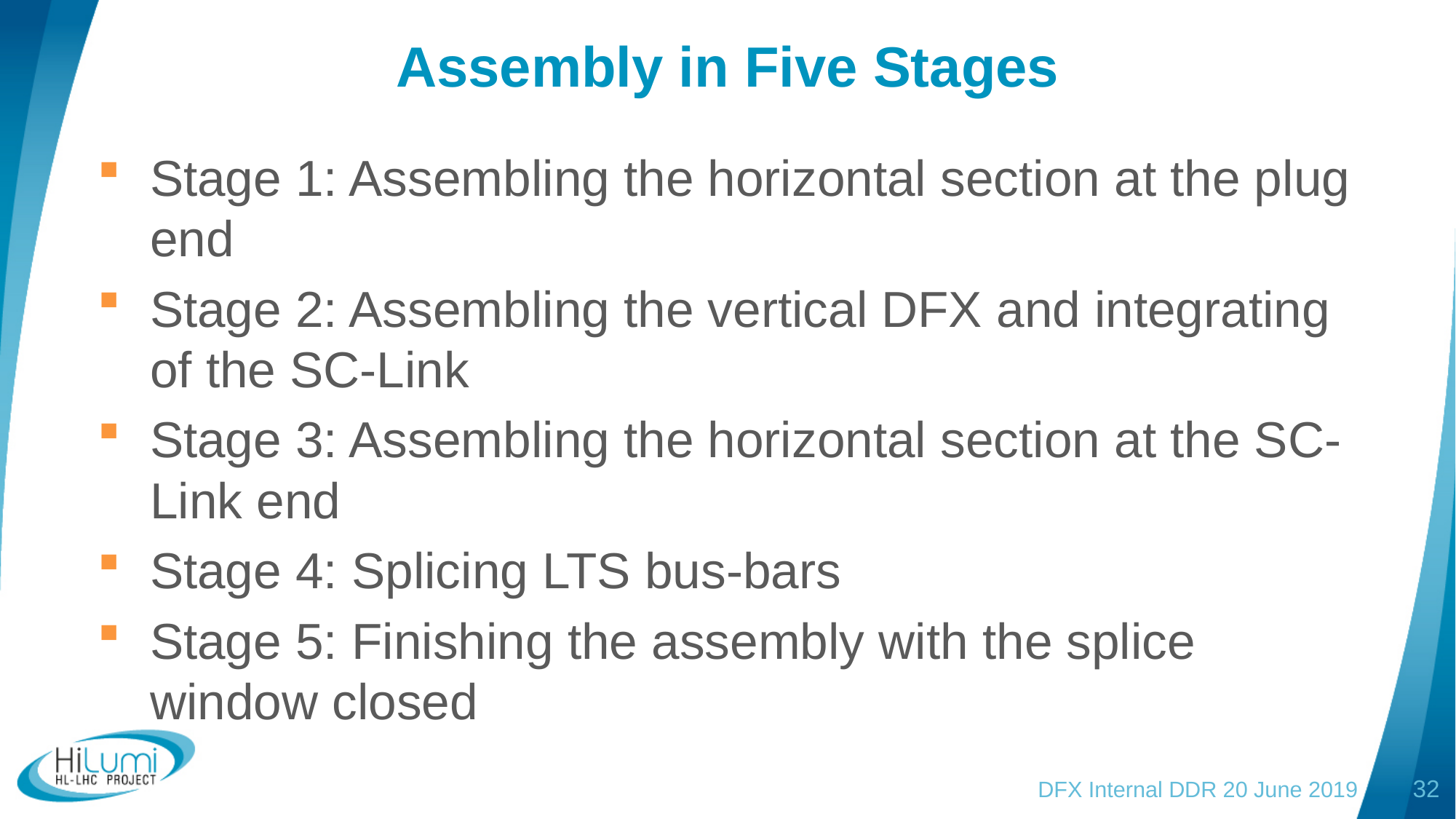

# Assembly in Five Stages
Stage 1: Assembling the horizontal section at the plug end
Stage 2: Assembling the vertical DFX and integrating of the SC-Link
Stage 3: Assembling the horizontal section at the SC-Link end
Stage 4: Splicing LTS bus-bars
Stage 5: Finishing the assembly with the splice window closed

DFX Internal DDR 20 June 2019
32